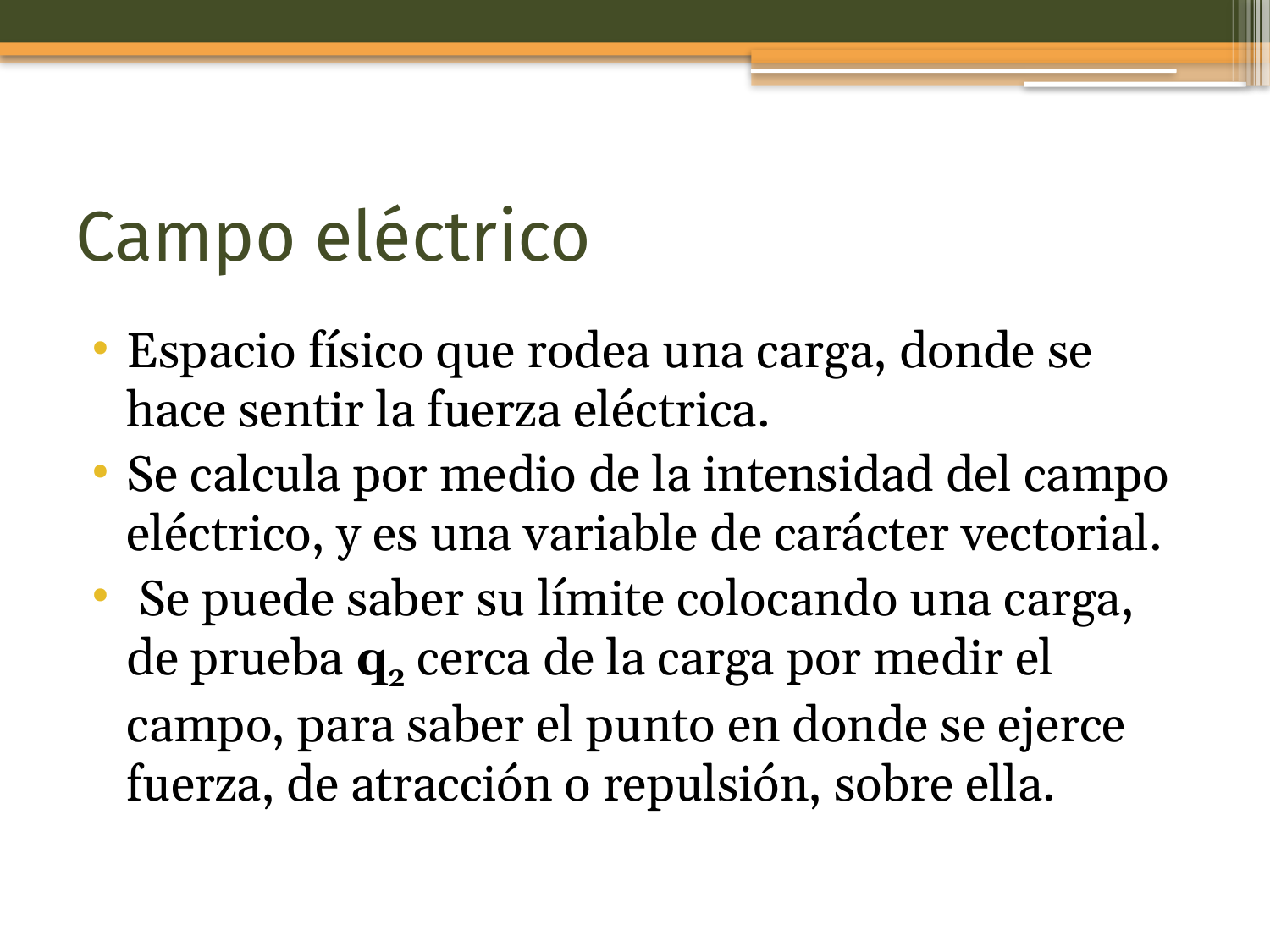

# Campo eléctrico
Espacio físico que rodea una carga, donde se hace sentir la fuerza eléctrica.
Se calcula por medio de la intensidad del campo eléctrico, y es una variable de carácter vectorial.
 Se puede saber su límite colocando una carga, de prueba q2 cerca de la carga por medir el campo, para saber el punto en donde se ejerce fuerza, de atracción o repulsión, sobre ella.